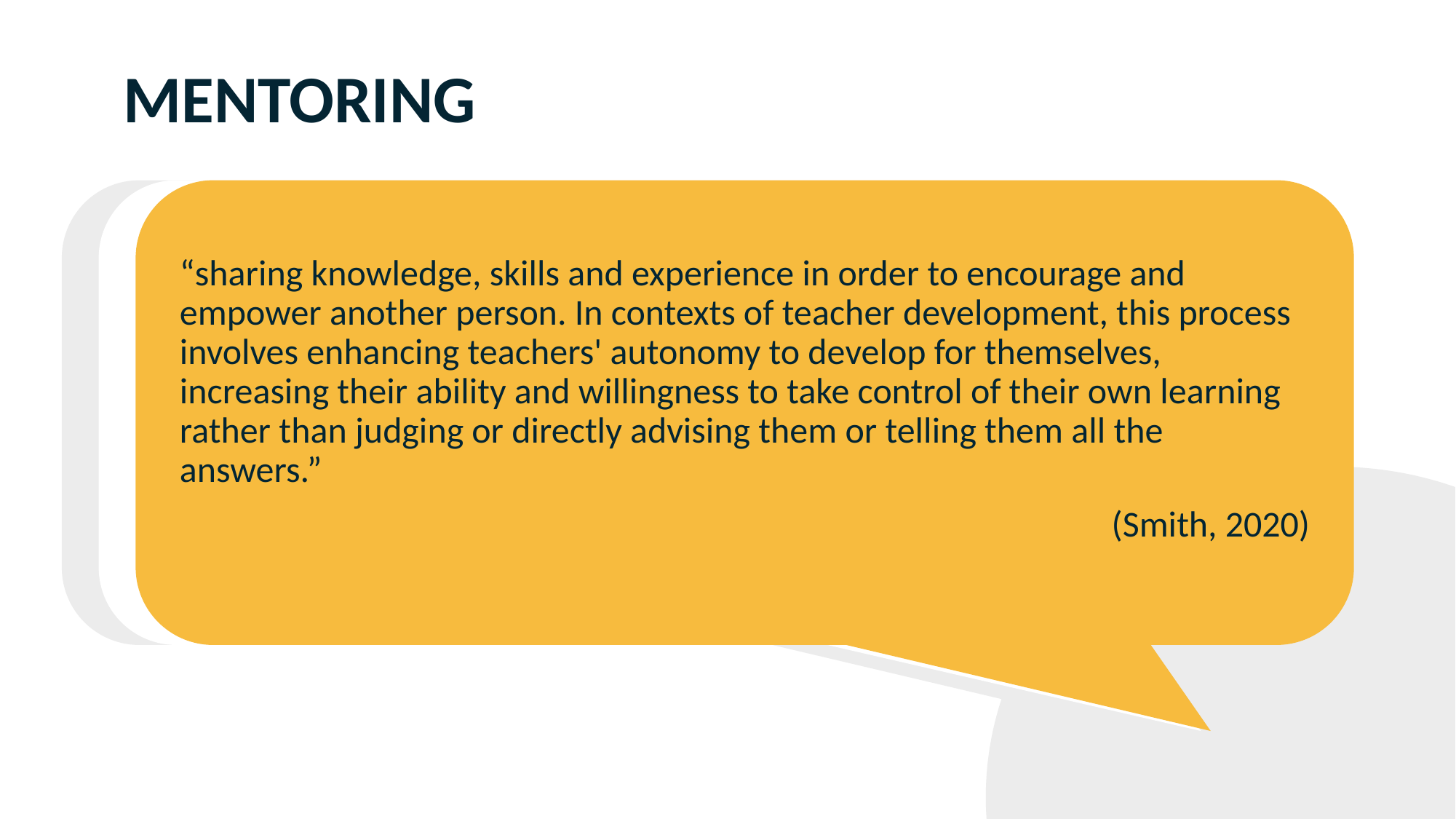

# MENTORING

“sharing knowledge, skills and experience in order to encourage and empower another person. In contexts of teacher development, this process involves enhancing teachers' autonomy to develop for themselves, increasing their ability and willingness to take control of their own learning rather than judging or directly advising them or telling them all the answers.”
(Smith, 2020)